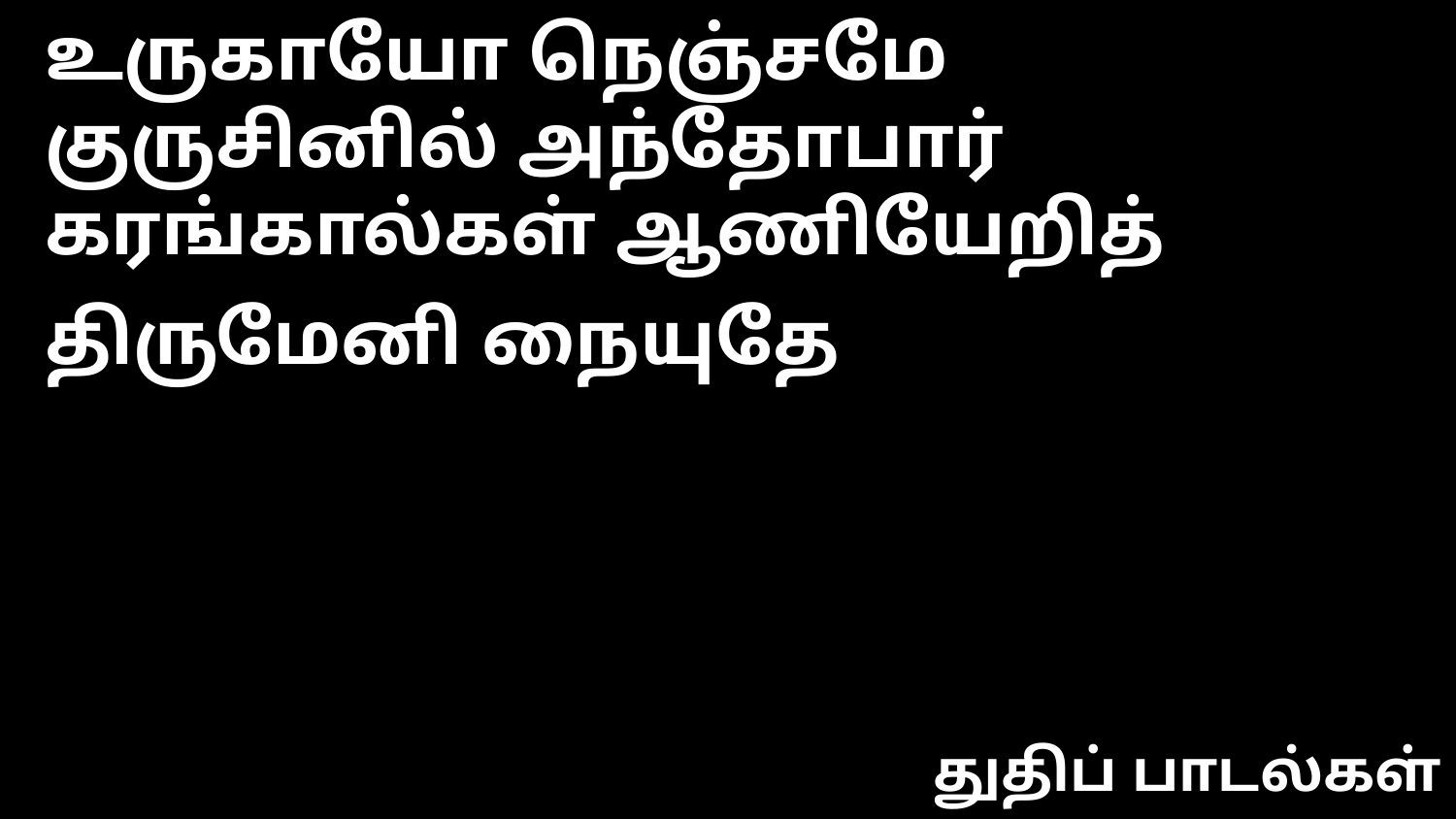

உருகாயோ நெஞ்சமே
குருசினில் அந்தோபார்
கரங்கால்கள் ஆணியேறித்
திருமேனி நையுதே
துதிப் பாடல்கள்